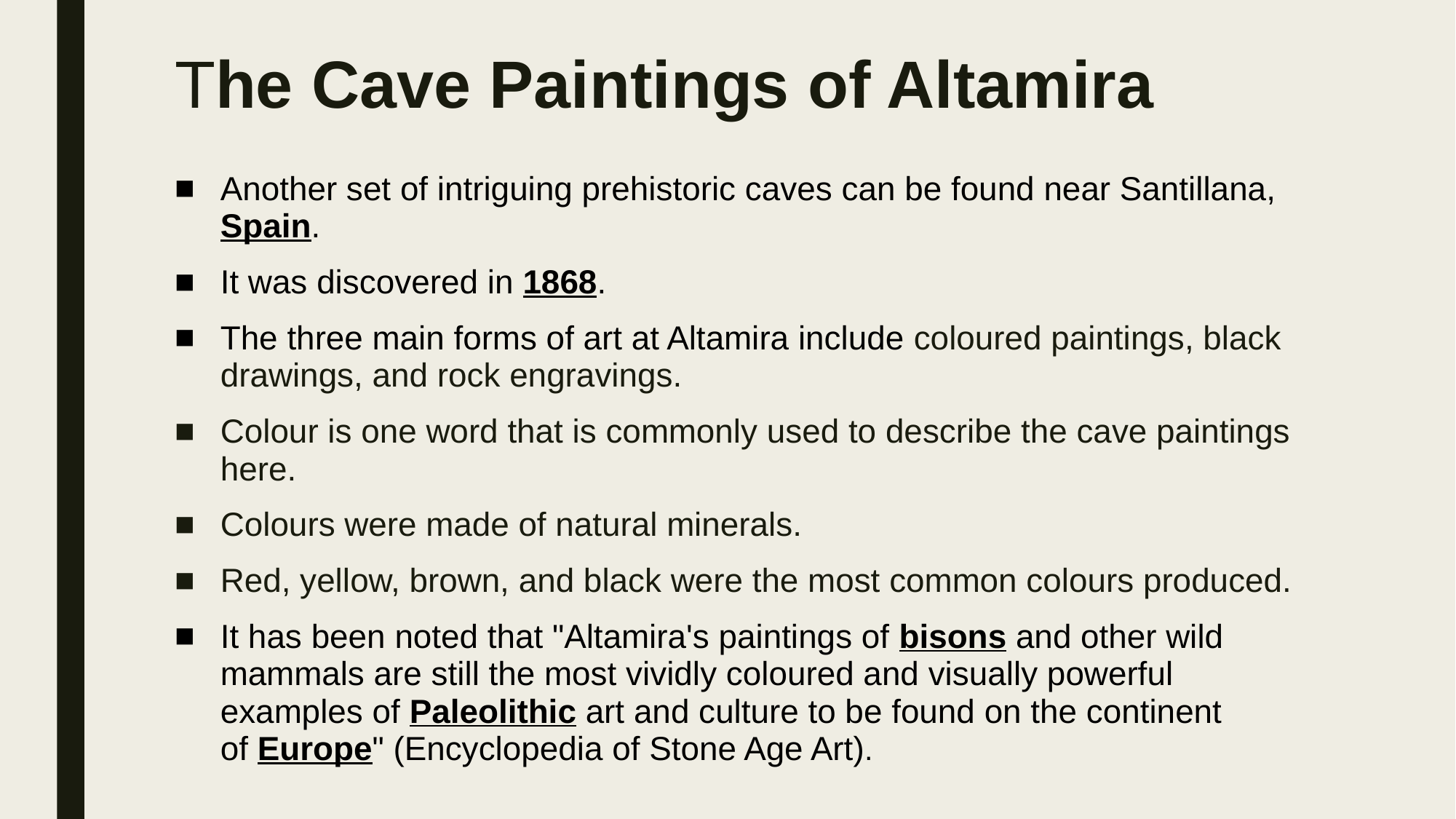

# The Cave Paintings of Altamira
Another set of intriguing prehistoric caves can be found near Santillana, Spain.
It was discovered in 1868.
The three main forms of art at Altamira include coloured paintings, black drawings, and rock engravings.
Colour is one word that is commonly used to describe the cave paintings here.
Colours were made of natural minerals.
Red, yellow, brown, and black were the most common colours produced.
It has been noted that "Altamira's paintings of bisons and other wild mammals are still the most vividly coloured and visually powerful examples of Paleolithic art and culture to be found on the continent of Europe" (Encyclopedia of Stone Age Art).